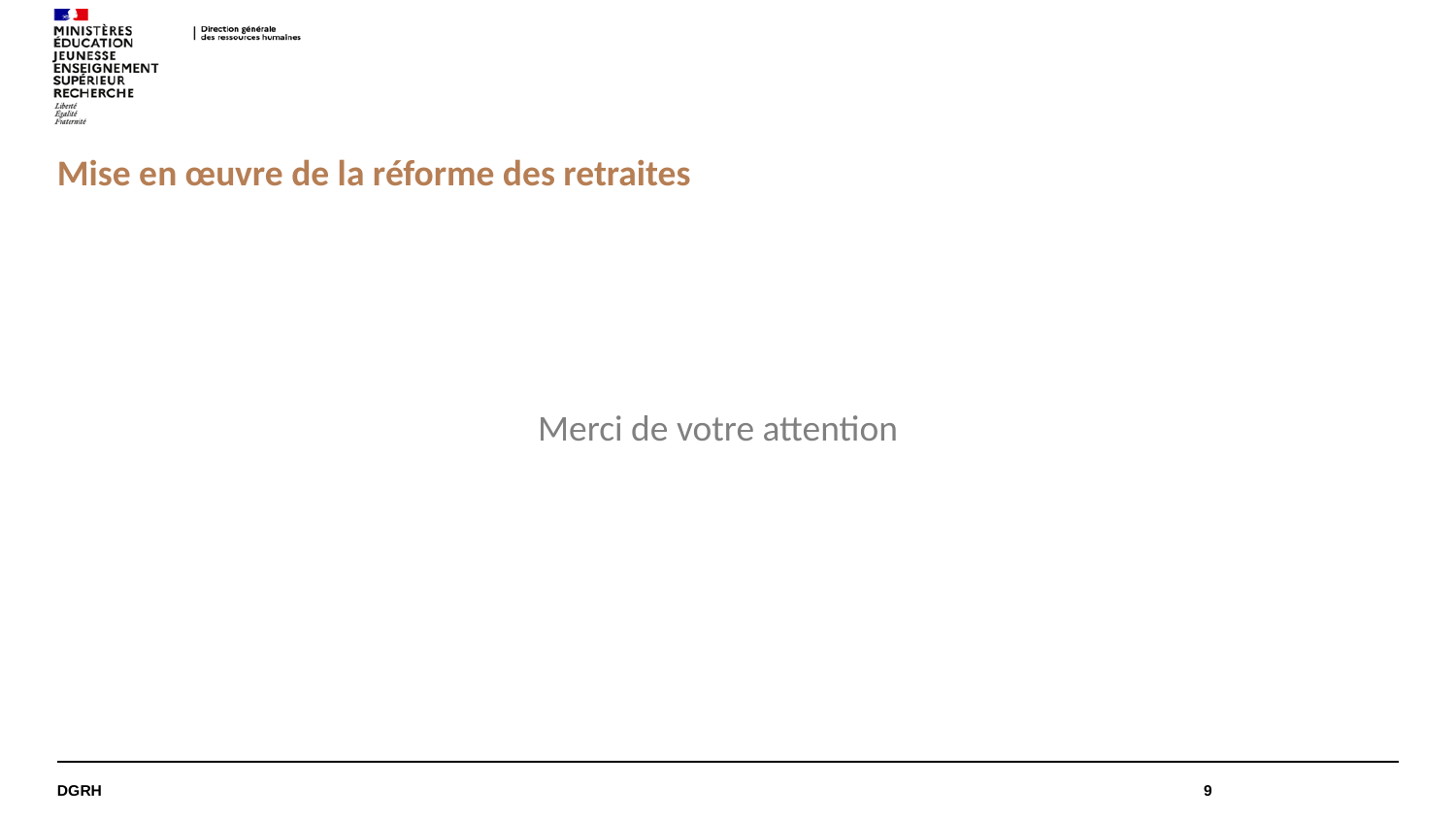

# Mise en œuvre de la réforme des retraites
Merci de votre attention

DGRH
9